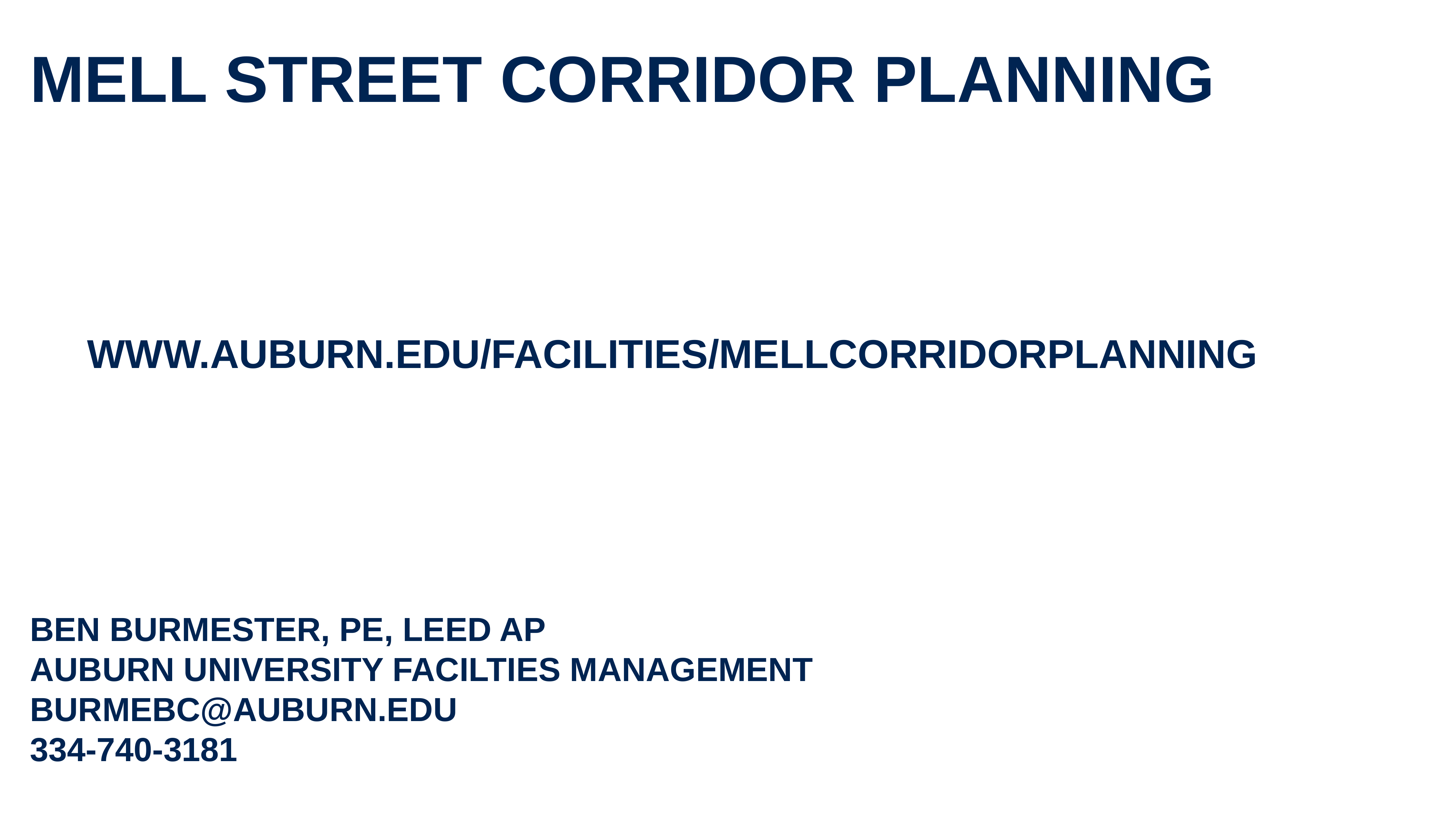

Mell street corridor planning
www.auburn.edu/facilities/mellcorridorplanning
Ben Burmester, Pe, LEEd ap
Auburn university facilties management
burmebc@auburn.edu
334-740-3181